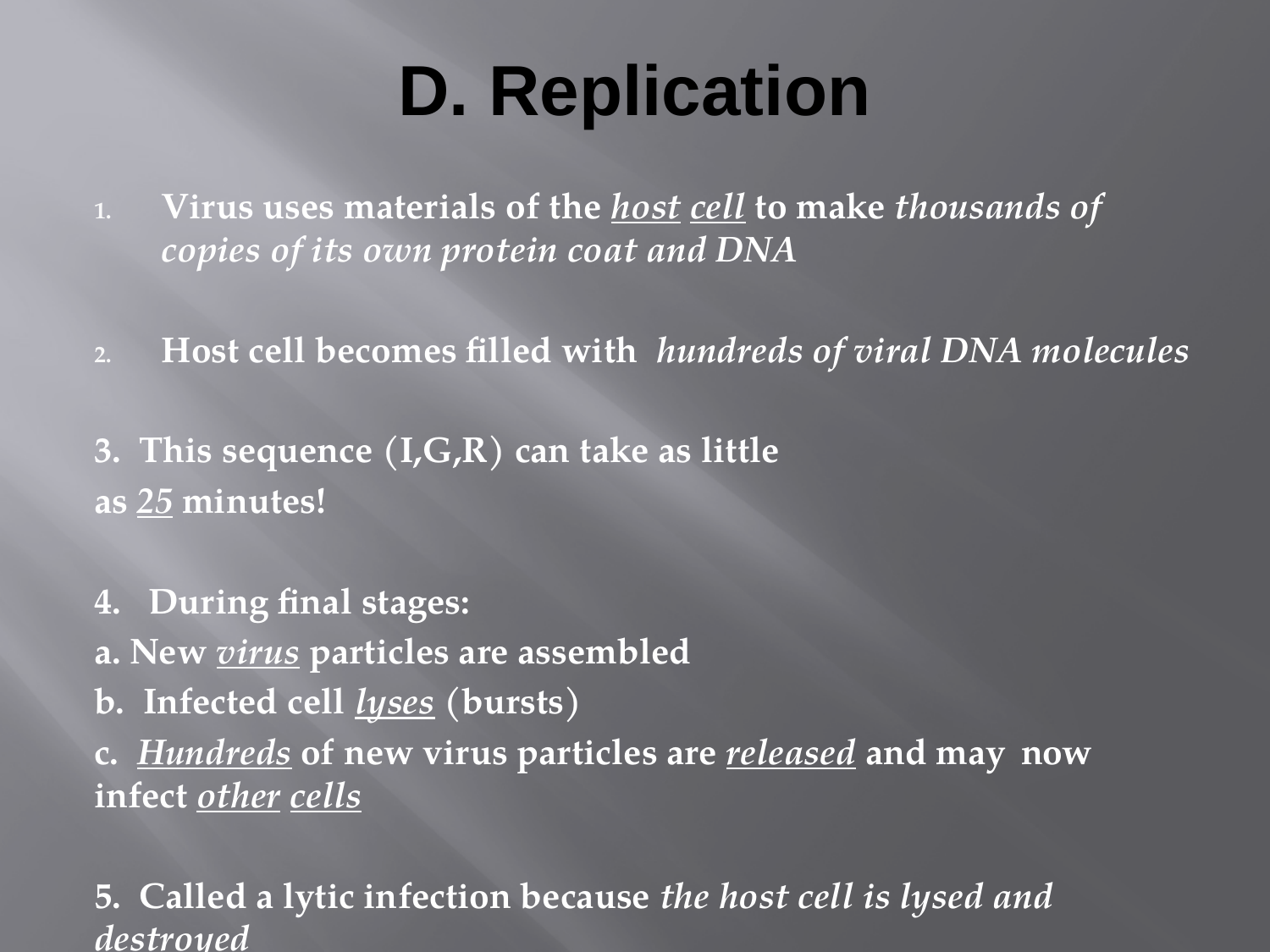

# D. Replication

Virus uses materials of the host cell to make thousands of copies of its own protein coat and DNA

Host cell becomes filled with  hundreds of viral DNA molecules

3.  This sequence (I,G,R) can take as little
as 25 minutes!

4.   During final stages:
	a. New virus particles are assembled
	b.  Infected cell lyses (bursts)
	c.  Hundreds of new virus particles are released and may 	now infect other cells

5.  Called a lytic infection because the host cell is lysed and destroyed